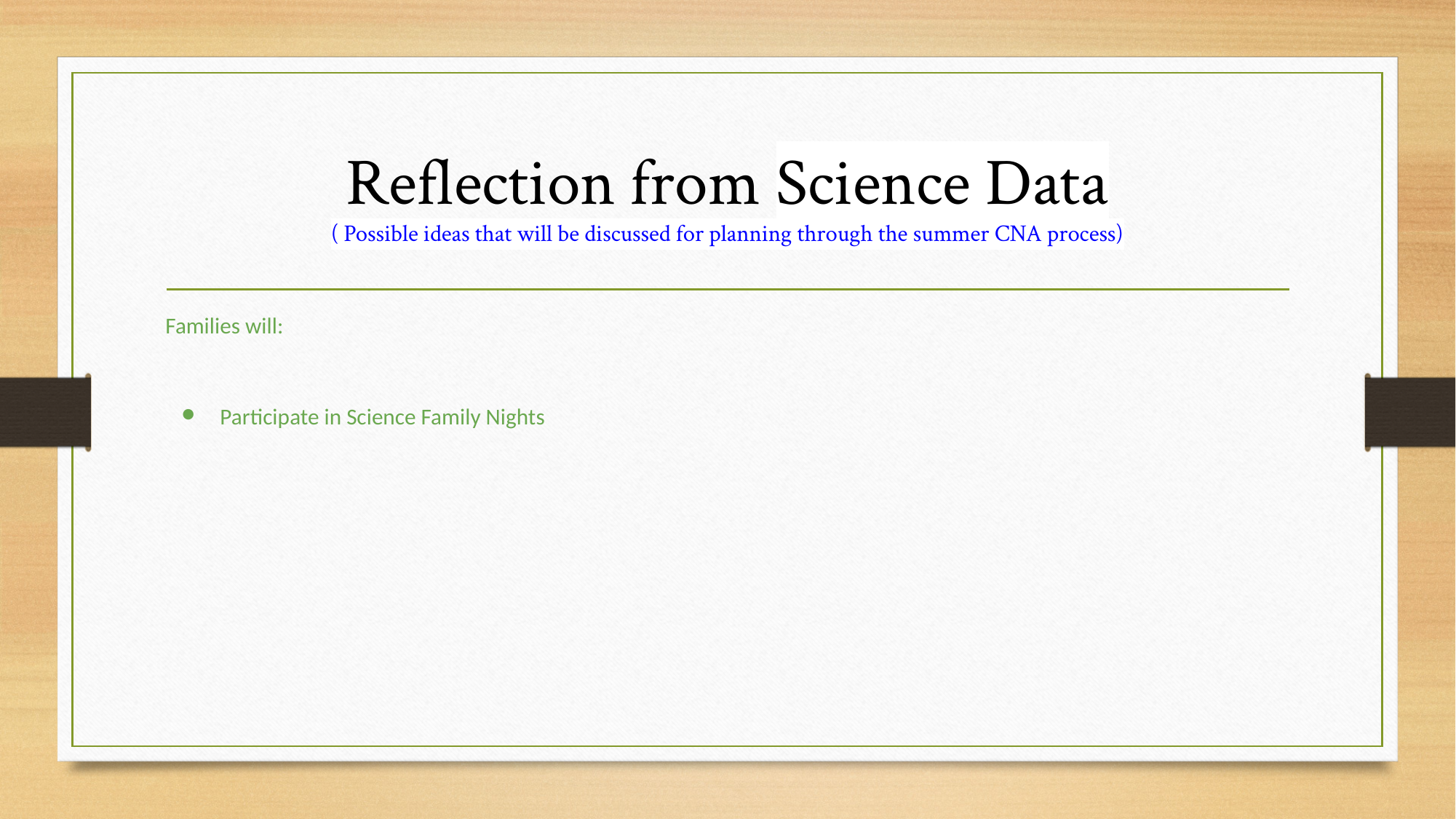

# Reflection from Science Data
( Possible ideas that will be discussed for planning through the summer CNA process)
Families will:

Participate in Science Family Nights